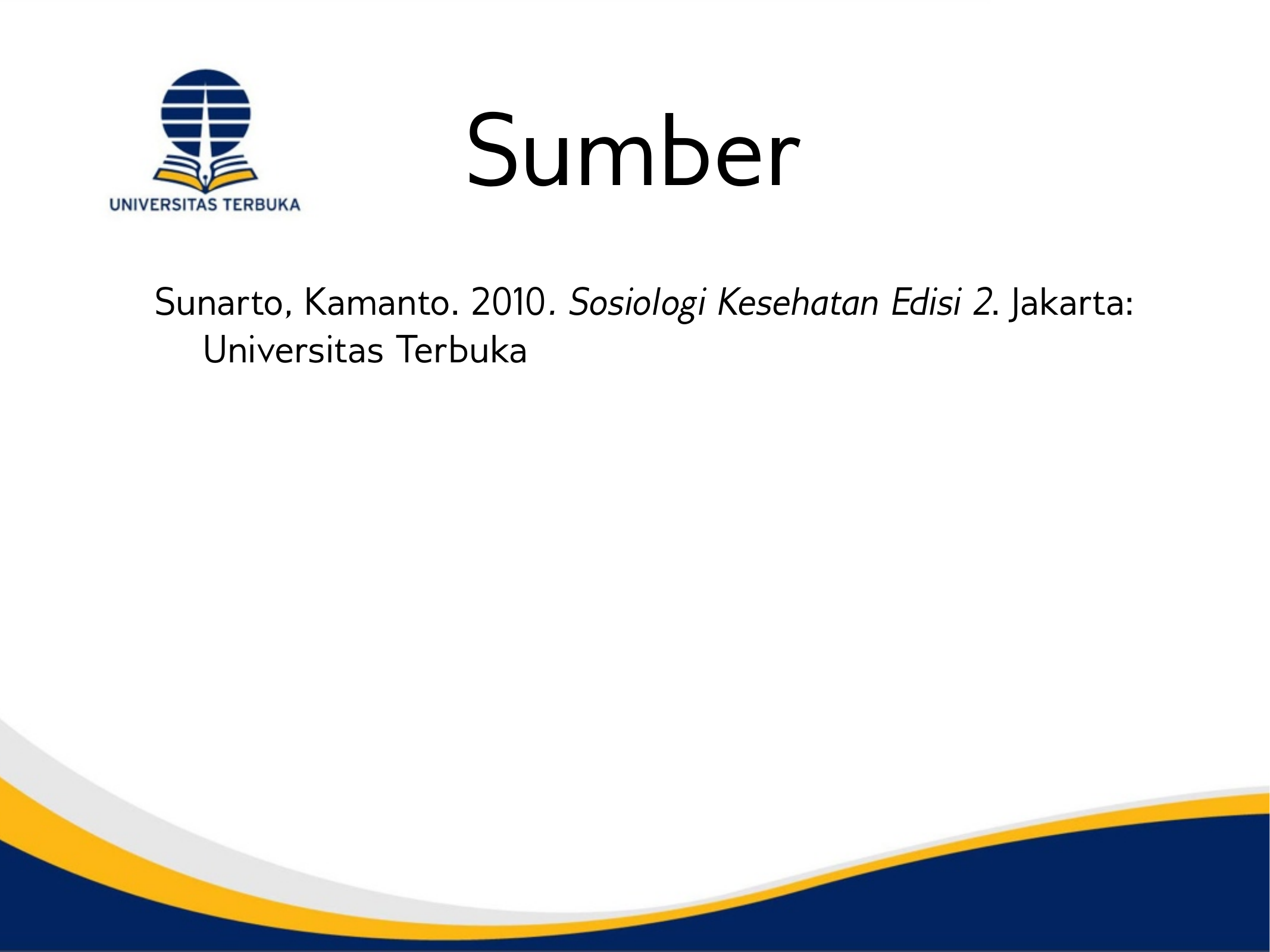

# Sumber
Sunarto, Kamanto. 2010. Sosiologi Kesehatan Edisi 2. Jakarta: Universitas Terbuka